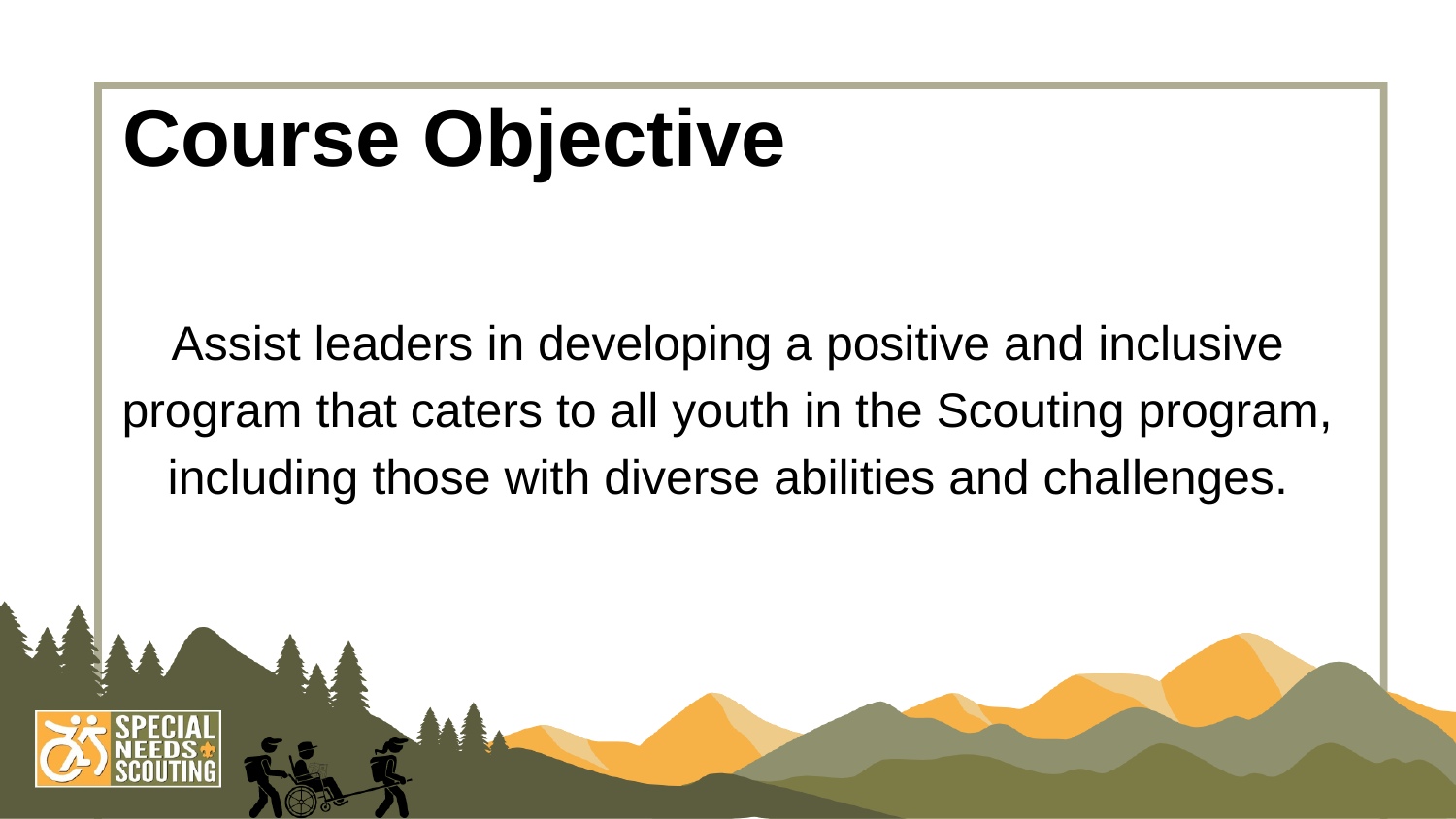

# Course Objective
Assist leaders in developing a positive and inclusive program that caters to all youth in the Scouting program, including those with diverse abilities and challenges.